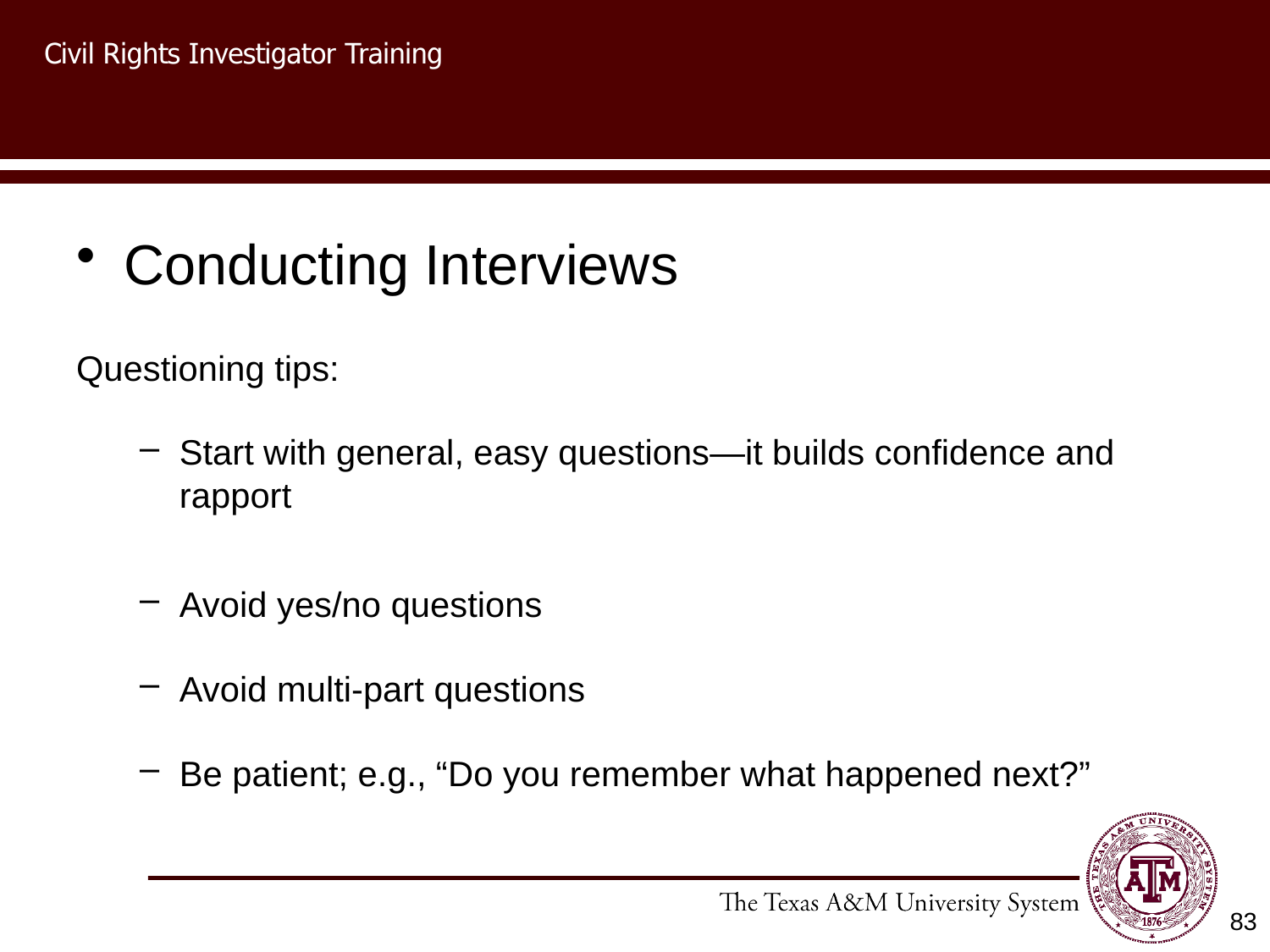

# Civil Rights Investigator Training
Conducting Interviews

Questioning tips:

Start with general, easy questions—it builds confidence and rapport

Avoid yes/no questions

Avoid multi-part questions

Be patient; e.g., “Do you remember what happened next?”

83